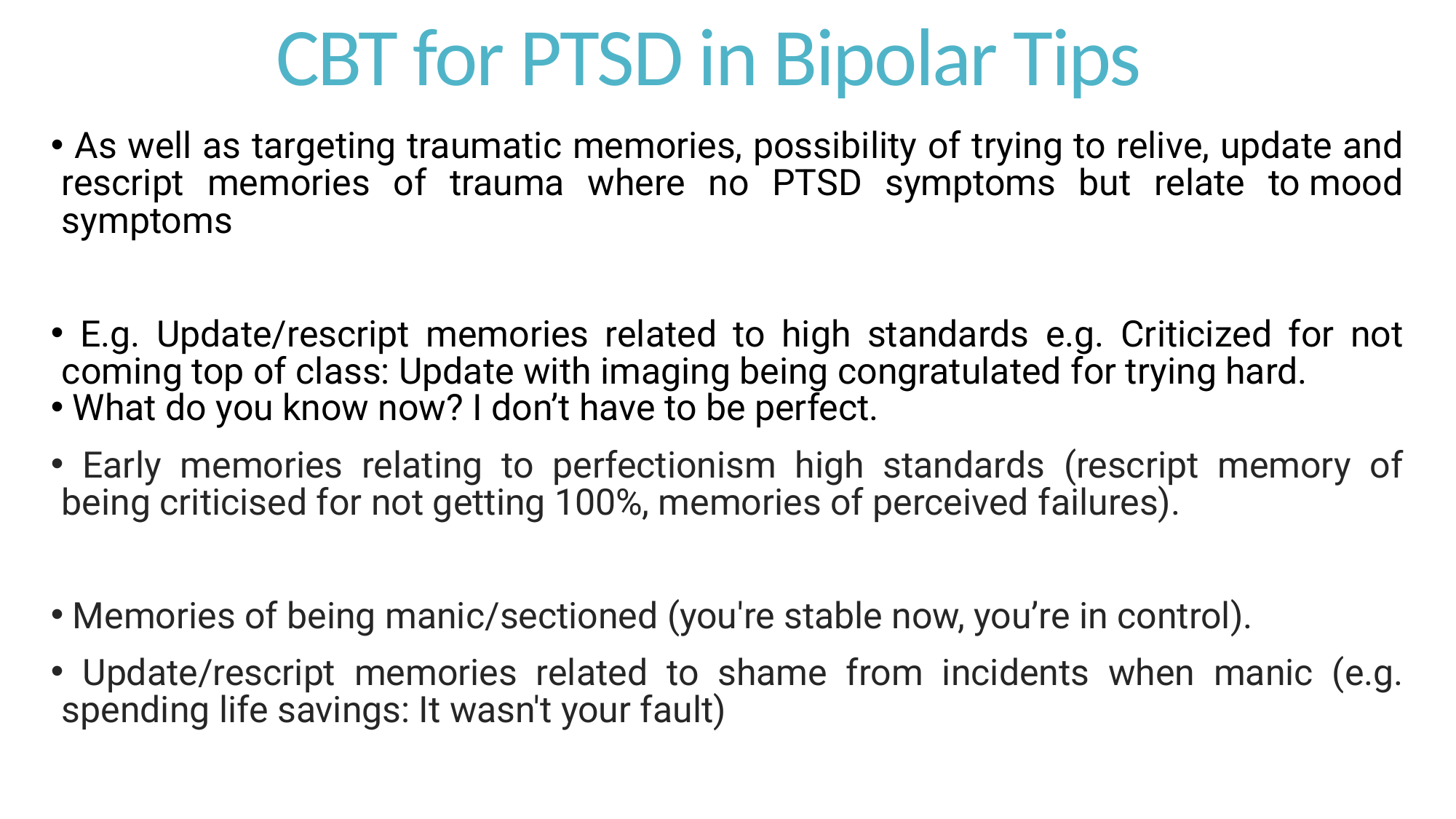

# CBT for PTSD in Bipolar Tips

 As well as targeting traumatic memories, possibility of trying to relive, update and rescript memories of trauma where no PTSD symptoms but relate to mood symptoms

 E.g. Update/rescript memories related to high standards e.g. Criticized for not coming top of class: Update with imaging being congratulated for trying hard.
 What do you know now? I don’t have to be perfect.
 Early memories relating to perfectionism high standards (rescript memory of being criticised for not getting 100%, memories of perceived failures).

 Memories of being manic/sectioned (you're stable now, you’re in control).
 Update/rescript memories related to shame from incidents when manic (e.g. spending life savings: It wasn't your fault)